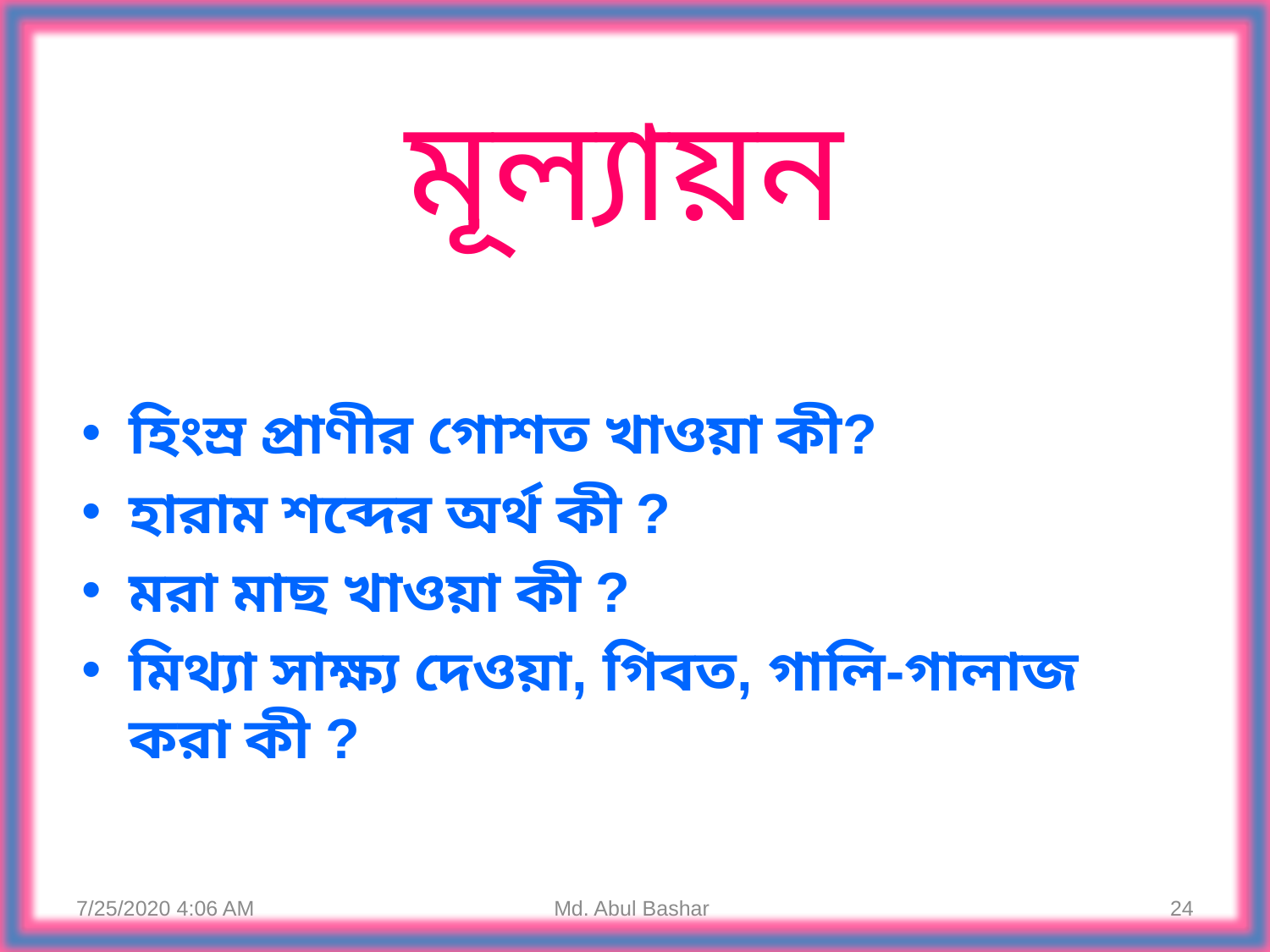

# মূল্যায়ন
হিংস্র প্রাণীর গোশত খাওয়া কী?
হারাম শব্দের অর্থ কী ?
মরা মাছ খাওয়া কী ?
মিথ্যা সাক্ষ্য দেওয়া, গিবত, গালি-গালাজ করা কী ?

7/25/2020 4:06 AM
Md. Abul Bashar
24